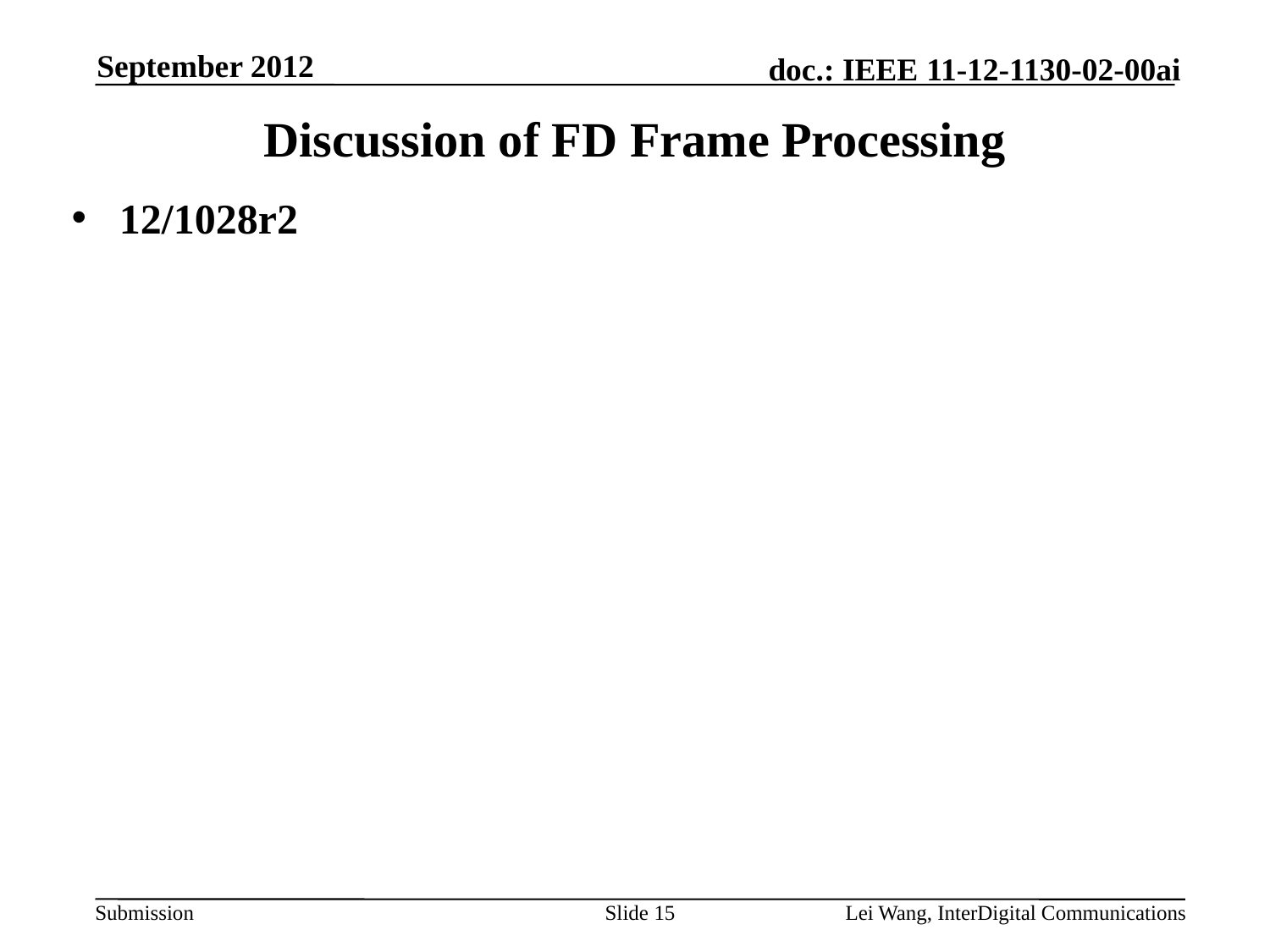

September 2012
Discussion of FD Frame Processing
12/1028r2
Slide 15
Lei Wang, InterDigital Communications